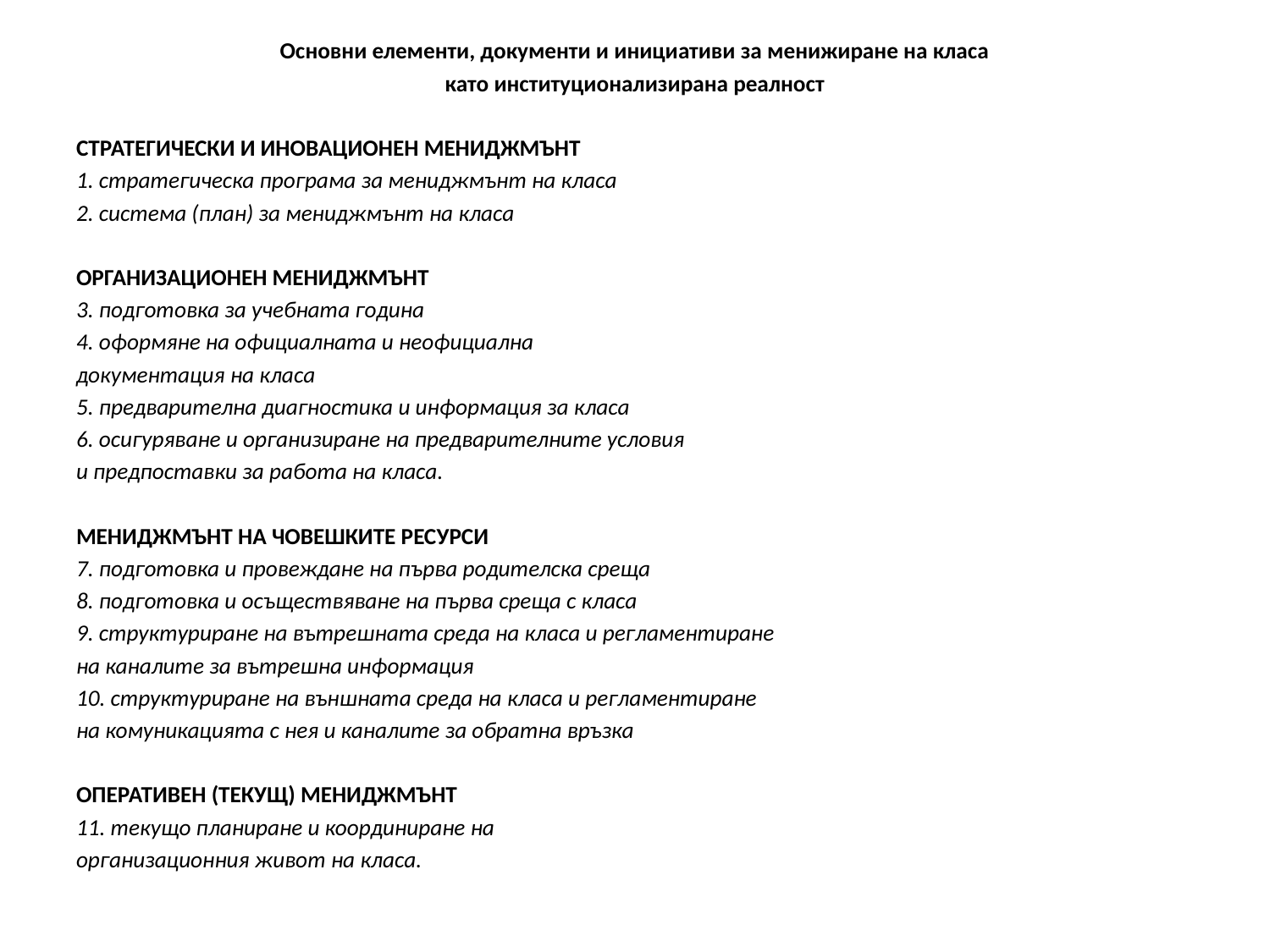

Основни елементи, документи и инициативи за менижиране на класа
като институционализирана реалност

СТРАТЕГИЧЕСКИ И ИНОВАЦИОНЕН МЕНИДЖМЪНТ
1. стратегическа програма за мениджмънт на класа
2. система (план) за мениджмънт на класа

ОРГАНИЗАЦИОНЕН МЕНИДЖМЪНТ
3. подготовка за учебната година
4. оформяне на официалната и неофициална
документация на класа
5. предварителна диагностика и информация за класа
6. осигуряване и организиране на предварителните условия
и предпоставки за работа на класа.

МЕНИДЖМЪНТ НА ЧОВЕШКИТЕ РЕСУРСИ
7. подготовка и провеждане на първа родителска среща
8. подготовка и осъществяване на първа среща с класа
9. структуриране на вътрешната среда на класа и регламентиране
на каналите за вътрешна информация
10. структуриране на външната среда на класа и регламентиране
на комуникацията с нея и каналите за обратна връзка

ОПЕРАТИВЕН (ТЕКУЩ) МЕНИДЖМЪНТ
11. текущо планиране и координиране на
организационния живот на класа.